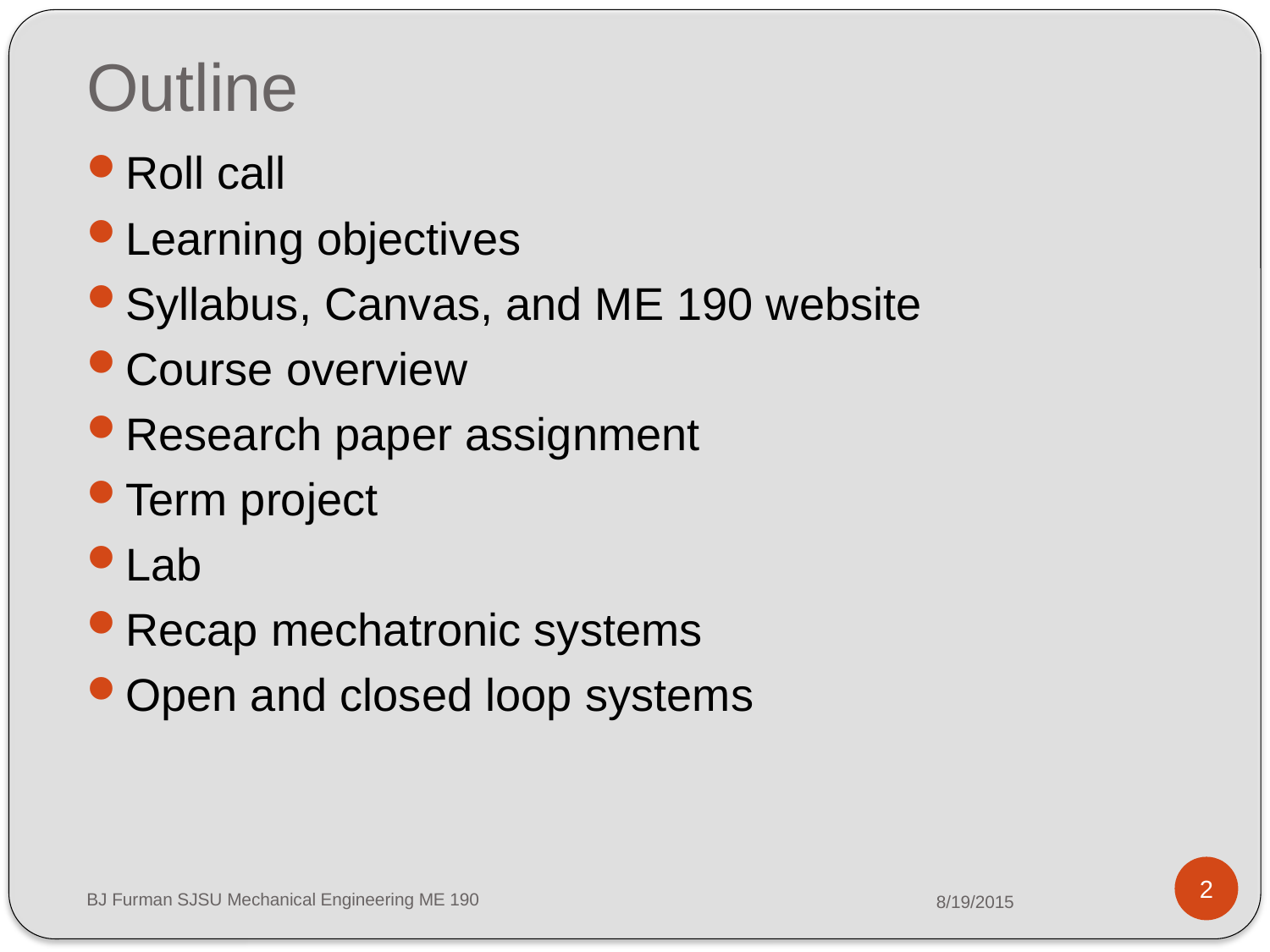

# Outline
Roll call
Learning objectives
Syllabus, Canvas, and ME 190 website
Course overview
Research paper assignment
Term project
Lab
Recap mechatronic systems
Open and closed loop systems
2
BJ Furman SJSU Mechanical Engineering ME 190
8/19/2015